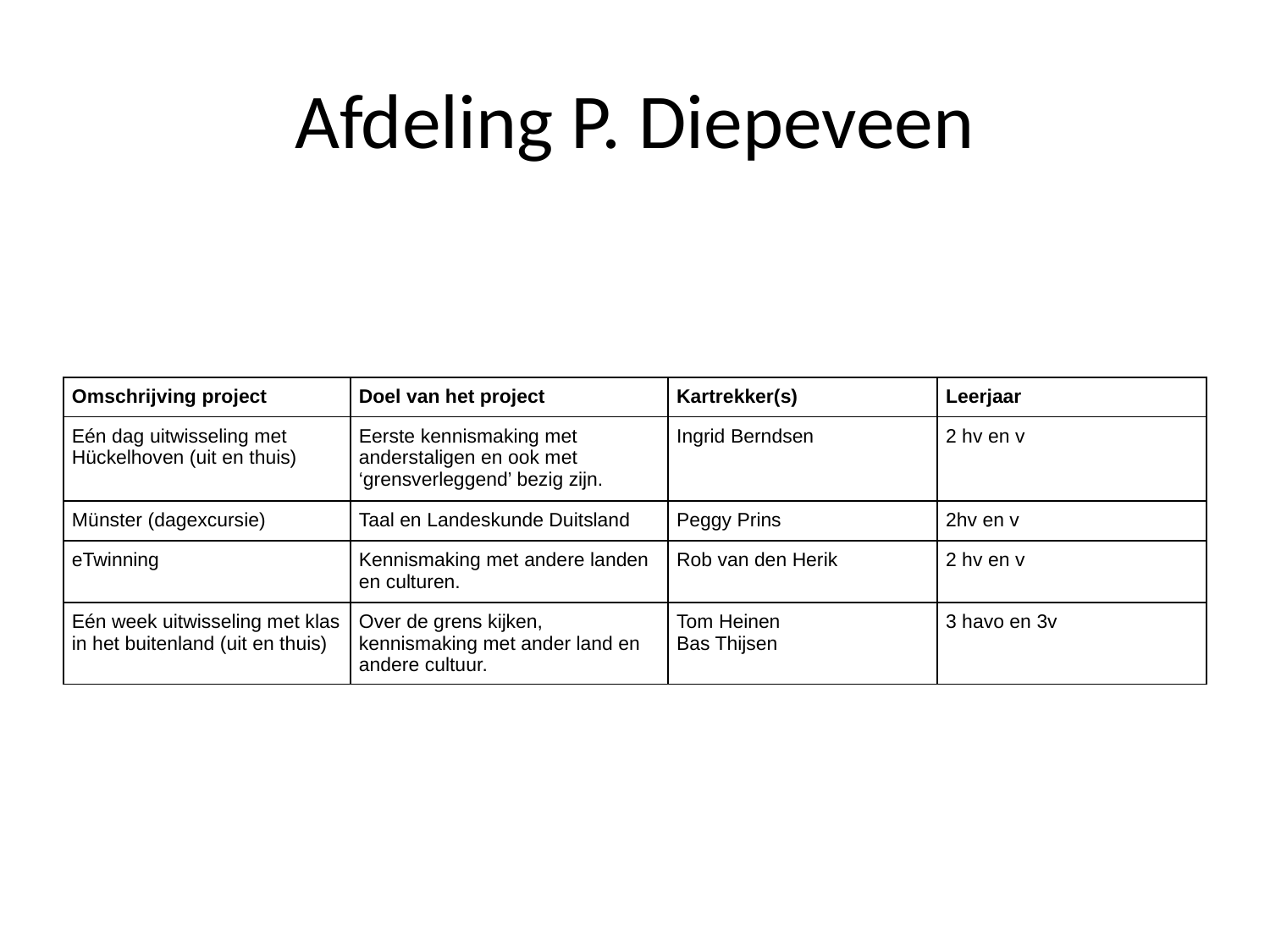

# Afdeling P. Diepeveen
| Omschrijving project | Doel van het project | Kartrekker(s) | Leerjaar |
| --- | --- | --- | --- |
| Eén dag uitwisseling met Hückelhoven (uit en thuis) | Eerste kennismaking met anderstaligen en ook met ‘grensverleggend’ bezig zijn. | Ingrid Berndsen | 2 hv en v |
| Münster (dagexcursie) | Taal en Landeskunde Duitsland | Peggy Prins | 2hv en v |
| eTwinning | Kennismaking met andere landen en culturen. | Rob van den Herik | 2 hv en v |
| Eén week uitwisseling met klas in het buitenland (uit en thuis) | Over de grens kijken, kennismaking met ander land en andere cultuur. | Tom Heinen Bas Thijsen | 3 havo en 3v |